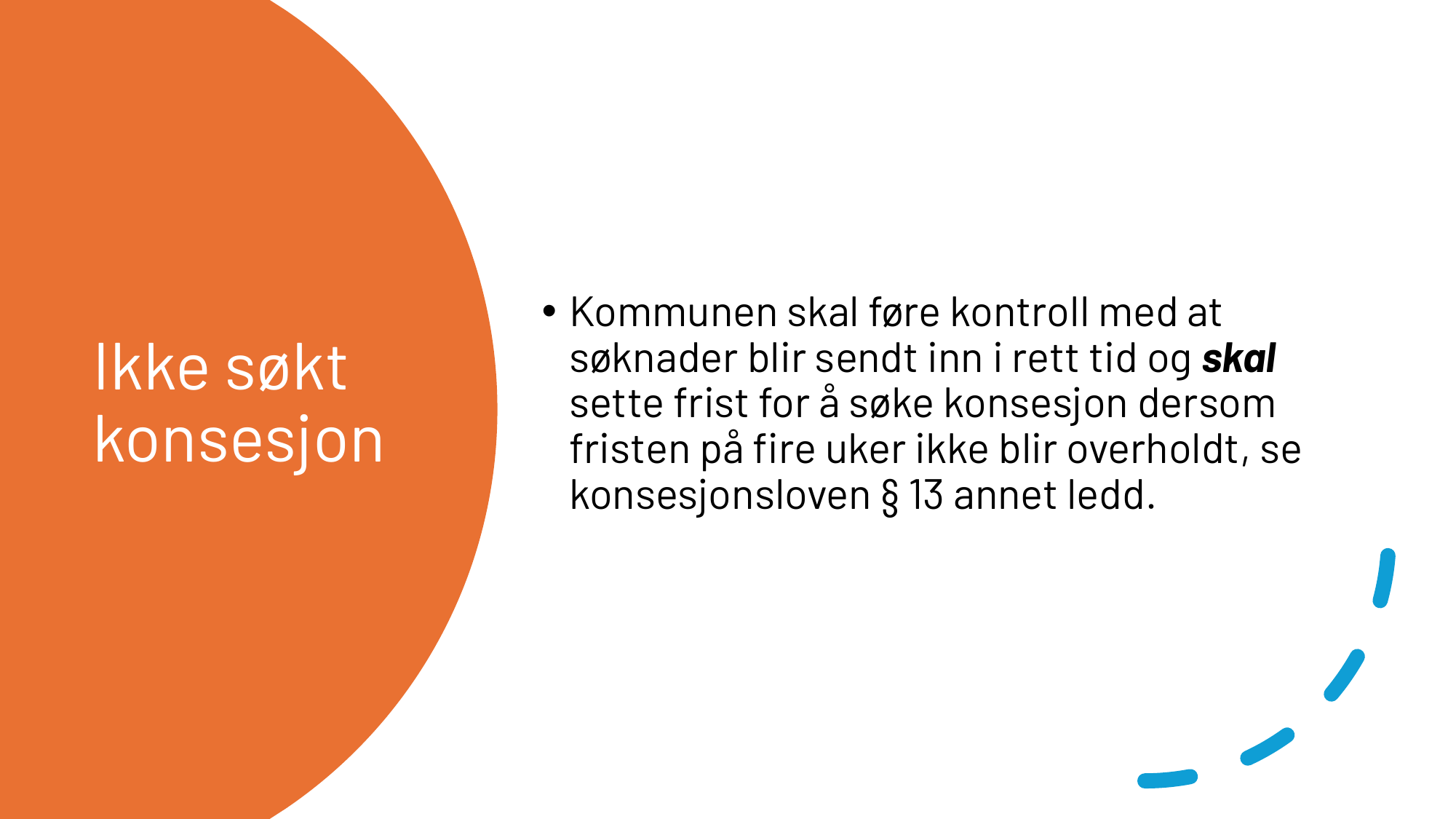

Kommunen skal føre kontroll med at søknader blir sendt inn i rett tid og skal sette frist for å søke konsesjon dersom fristen på fire uker ikke blir overholdt, se konsesjonsloven § 13 annet ledd.
# Ikke søkt konsesjon